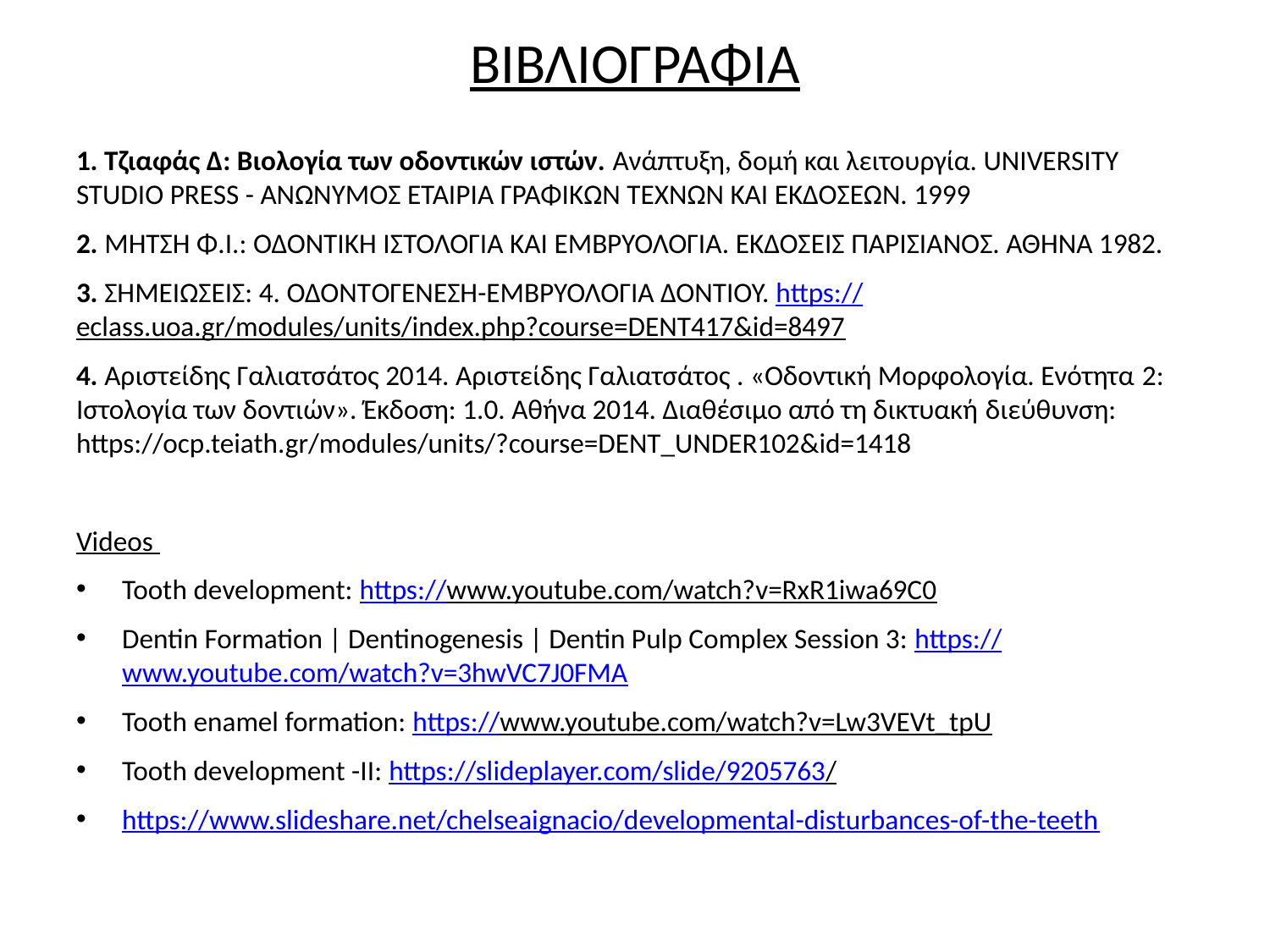

# ΒΙΒΛΙΟΓΡΑΦΙΑ
1. Τζιαφάς Δ: Βιολογία των οδοντικών ιστών. Ανάπτυξη, δομή και λειτουργία. UNIVERSITY STUDIO PRESS - ΑΝΩΝΥΜΟΣ ΕΤΑΙΡΙΑ ΓΡΑΦΙΚΩΝ ΤΕΧΝΩΝ ΚΑΙ ΕΚΔΟΣΕΩΝ. 1999
2. ΜΗΤΣΗ Φ.Ι.: ΟΔΟΝΤΙΚΗ ΙΣΤΟΛΟΓΙΑ ΚΑΙ ΕΜΒΡΥΟΛΟΓΙΑ. ΕΚΔΟΣΕΙΣ ΠΑΡΙΣΙΑΝΟΣ. ΑΘΗΝΑ 1982.
3. ΣΗΜΕΙΩΣΕΙΣ: 4. ΟΔΟΝΤOΓΕΝEΣΗ-ΕΜΒΡΥΟΛΟΓΙΑ ΔΟΝΤΙΟΥ. https://eclass.uoa.gr/modules/units/index.php?course=DENT417&id=8497
4. Αριστείδης Γαλιατσάτος 2014. Αριστείδης Γαλιατσάτος . «Οδοντική Μορφολογία. Ενότητα 2: Ιστολογία των δοντιών». Έκδοση: 1.0. Αθήνα 2014. Διαθέσιμο από τη δικτυακή διεύθυνση: https://ocp.teiath.gr/modules/units/?course=DENT_UNDER102&id=1418

Videos
Tooth development: https://www.youtube.com/watch?v=RxR1iwa69C0
Dentin Formation | Dentinogenesis | Dentin Pulp Complex Session 3: https://www.youtube.com/watch?v=3hwVC7J0FMA
Tooth enamel formation: https://www.youtube.com/watch?v=Lw3VEVt_tpU
Tooth development -II: https://slideplayer.com/slide/9205763/
https://www.slideshare.net/chelseaignacio/developmental-disturbances-of-the-teeth